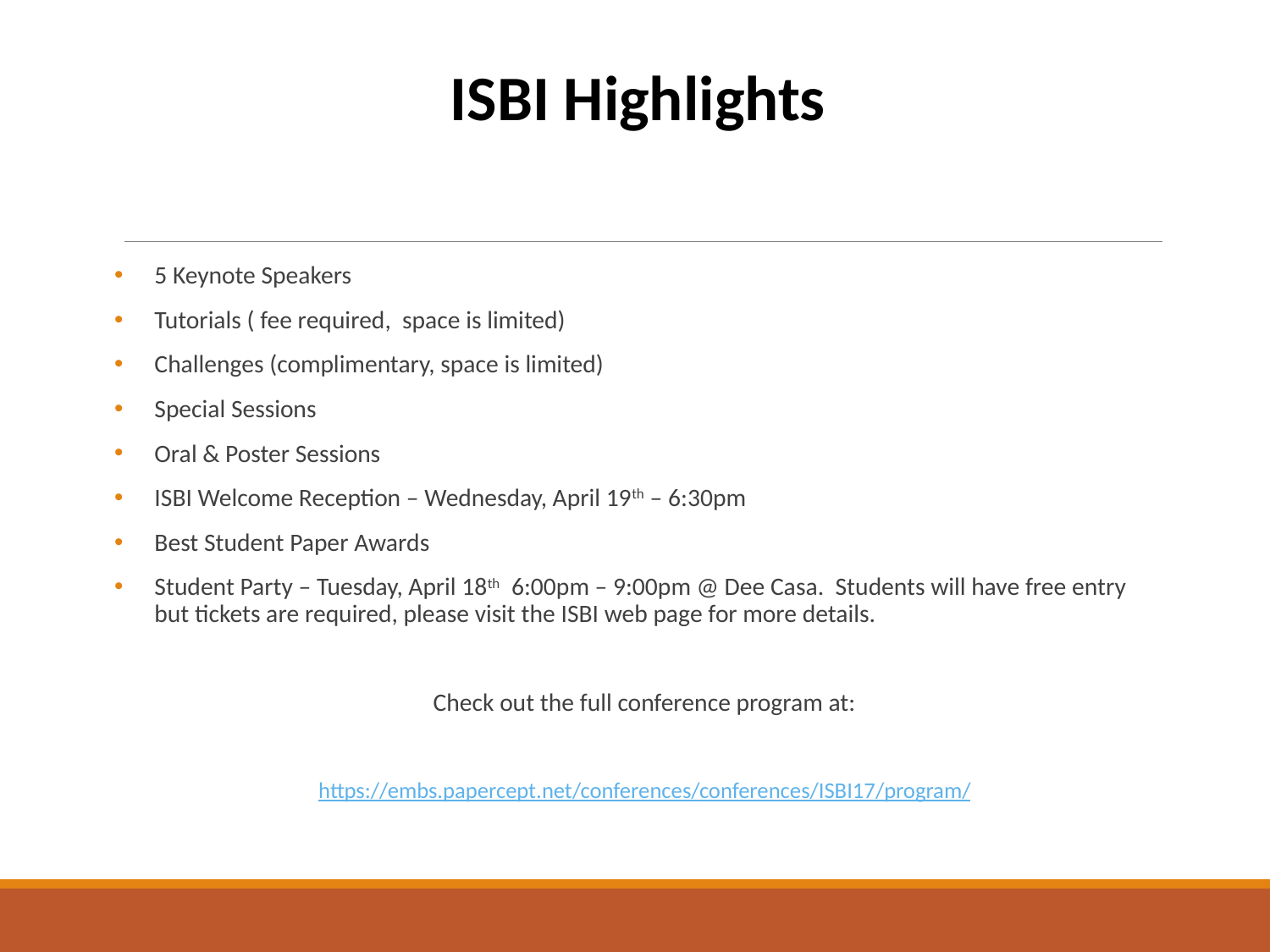

# ISBI Highlights
5 Keynote Speakers
Tutorials ( fee required,  space is limited)
Challenges (complimentary, space is limited)
Special Sessions
Oral & Poster Sessions
ISBI Welcome Reception – Wednesday, April 19th – 6:30pm
Best Student Paper Awards
Student Party – Tuesday, April 18th  6:00pm – 9:00pm @ Dee Casa.  Students will have free entry but tickets are required, please visit the ISBI web page for more details.

Check out the full conference program at:

https://embs.papercept.net/conferences/conferences/ISBI17/program/